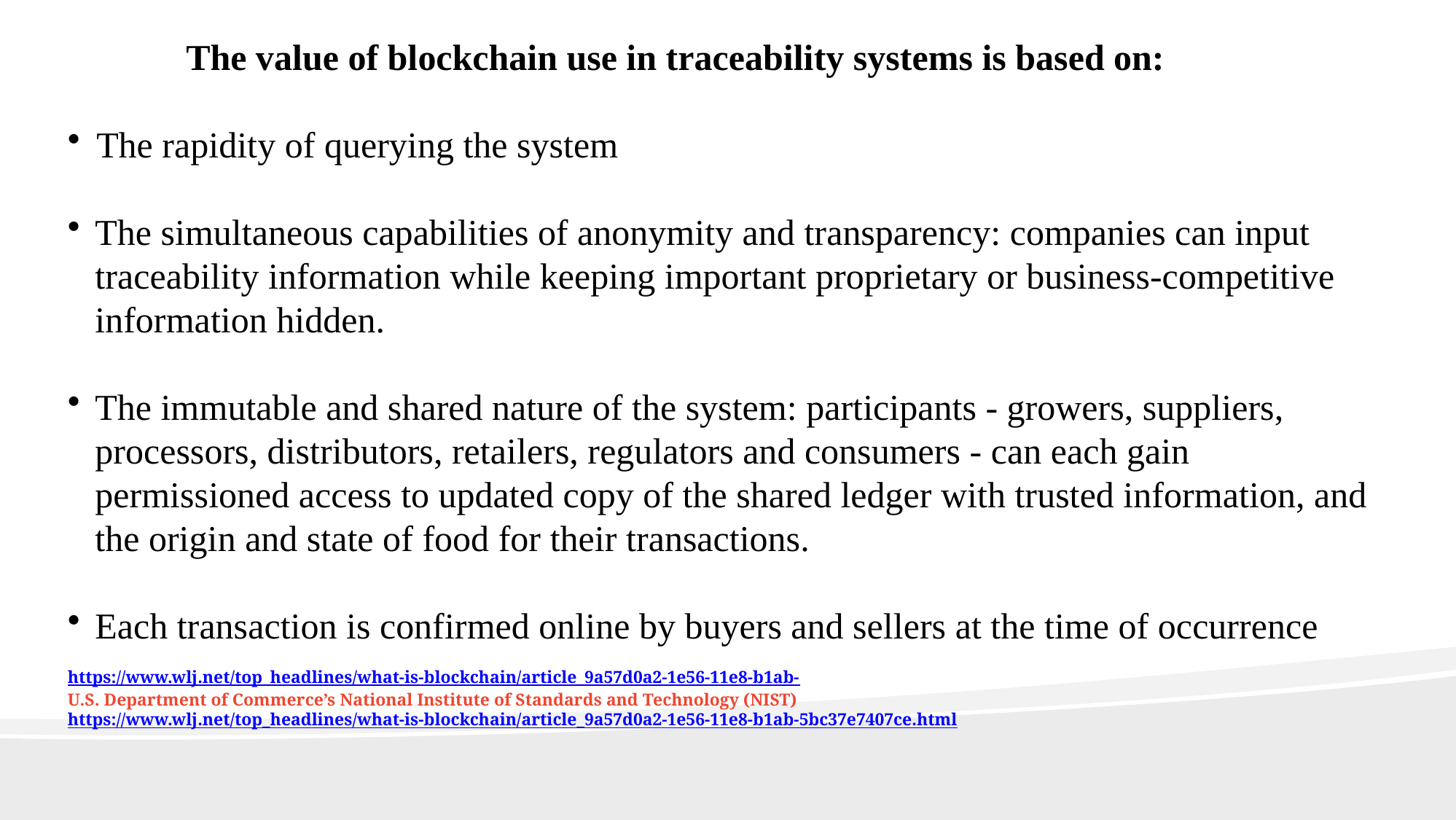

The value of blockchain use in traceability systems is based on:

The rapidity of querying the system

The simultaneous capabilities of anonymity and transparency: companies can input traceability information while keeping important proprietary or business-competitive information hidden.

The immutable and shared nature of the system: participants - growers, suppliers, processors, distributors, retailers, regulators and consumers - can each gain permissioned access to updated copy of the shared ledger with trusted information, and the origin and state of food for their transactions.

Each transaction is confirmed online by buyers and sellers at the time of occurrence

https://www.wlj.net/top_headlines/what-is-blockchain/article_9a57d0a2-1e56-11e8-b1ab-
U.S. Department of Commerce’s National Institute of Standards and Technology (NIST)
https://www.wlj.net/top_headlines/what-is-blockchain/article_9a57d0a2-1e56-11e8-b1ab-5bc37e7407ce.html